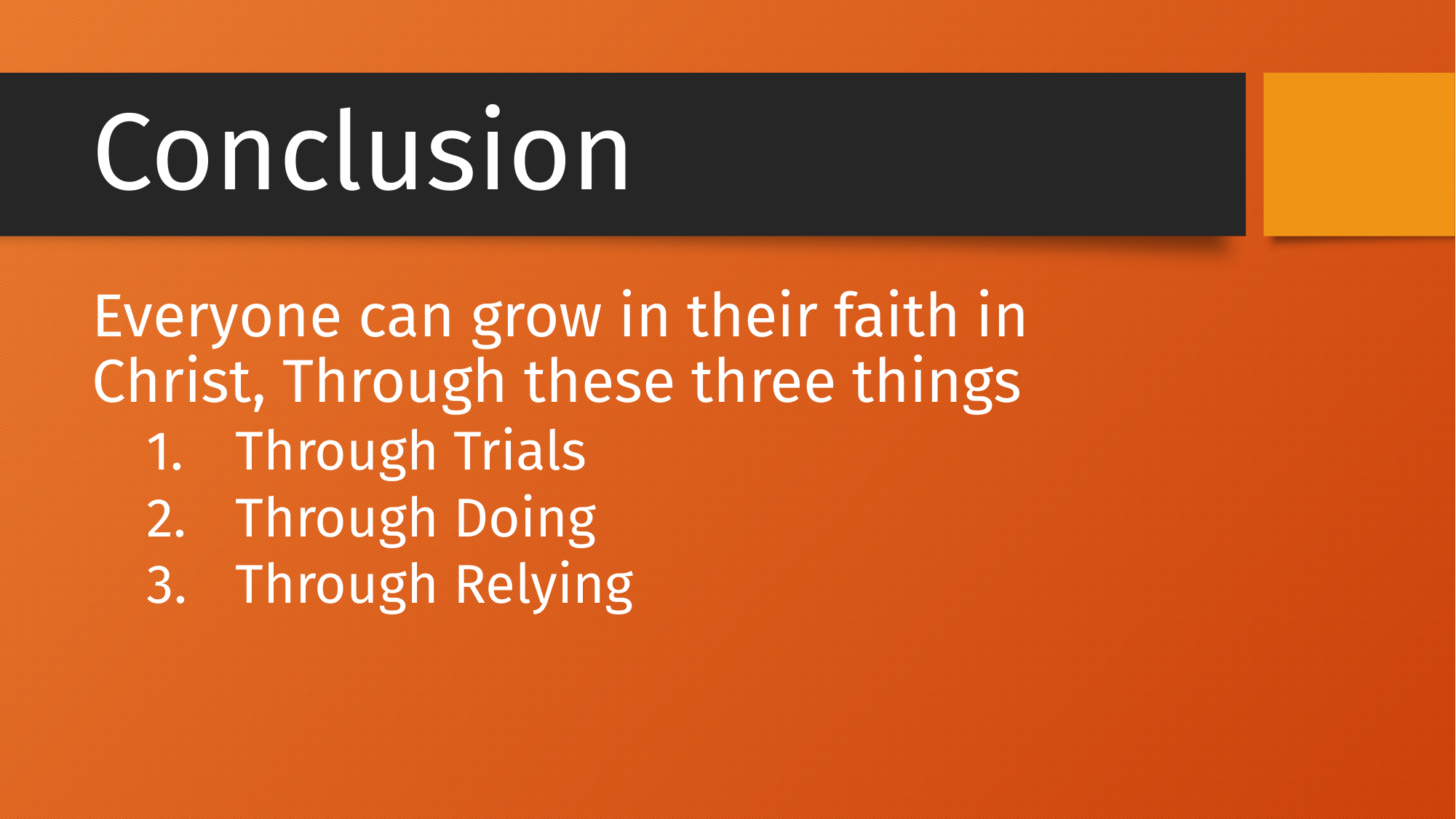

# Conclusion
Everyone can grow in their faith in Christ, Through these three things
Through Trials
Through Doing
Through Relying